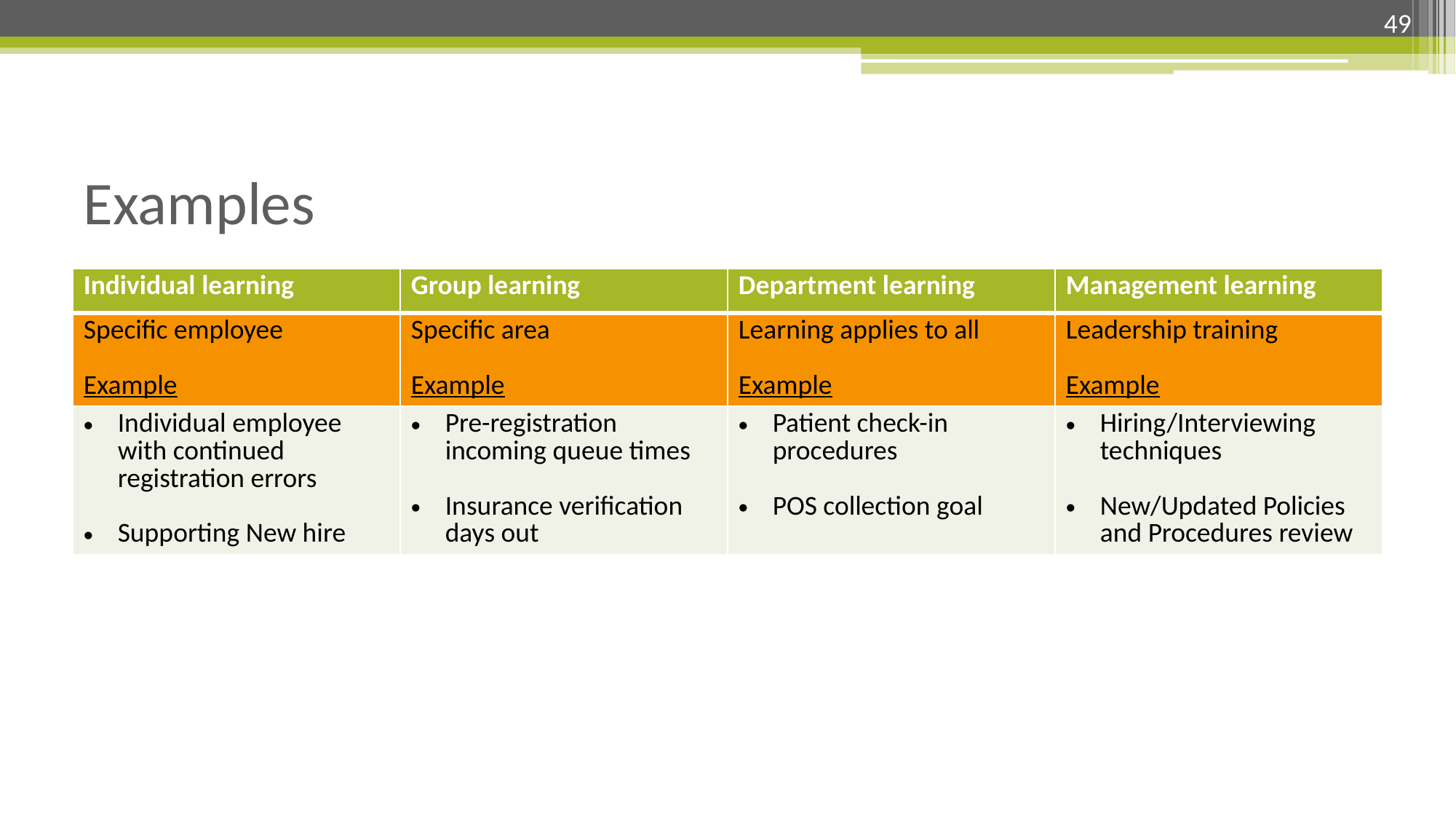

49
# Examples
| Individual learning | Group learning | Department learning | Management learning |
| --- | --- | --- | --- |
| Specific employee Example | Specific area Example | Learning applies to all Example | Leadership training Example |
| Individual employee with continued registration errors Supporting New hire | Pre-registration incoming queue times Insurance verification days out | Patient check-in procedures POS collection goal | Hiring/Interviewing techniques New/Updated Policies and Procedures review |